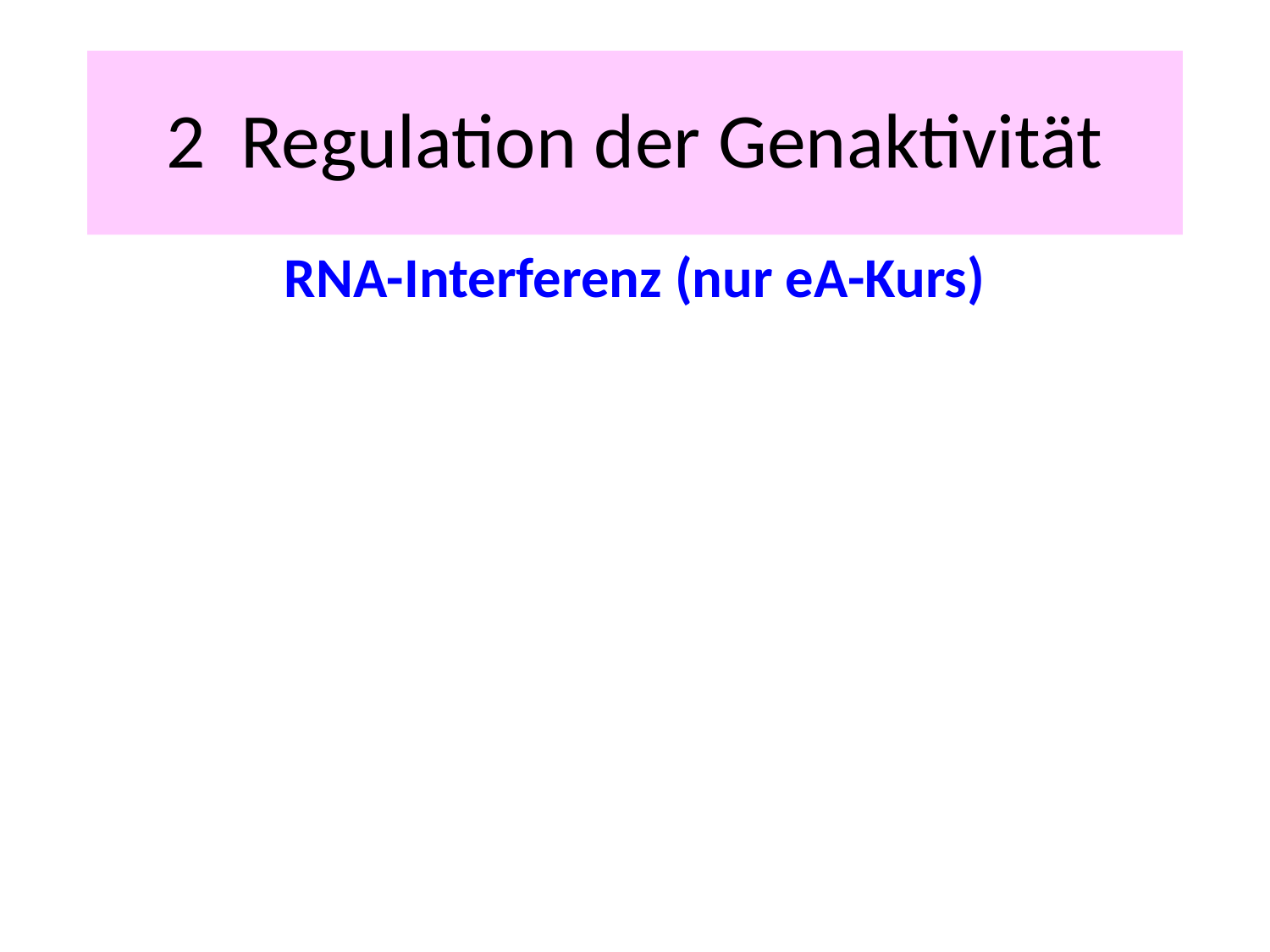

# 2  Regulation der Genaktivität
RNA-Interferenz (nur eA-Kurs)